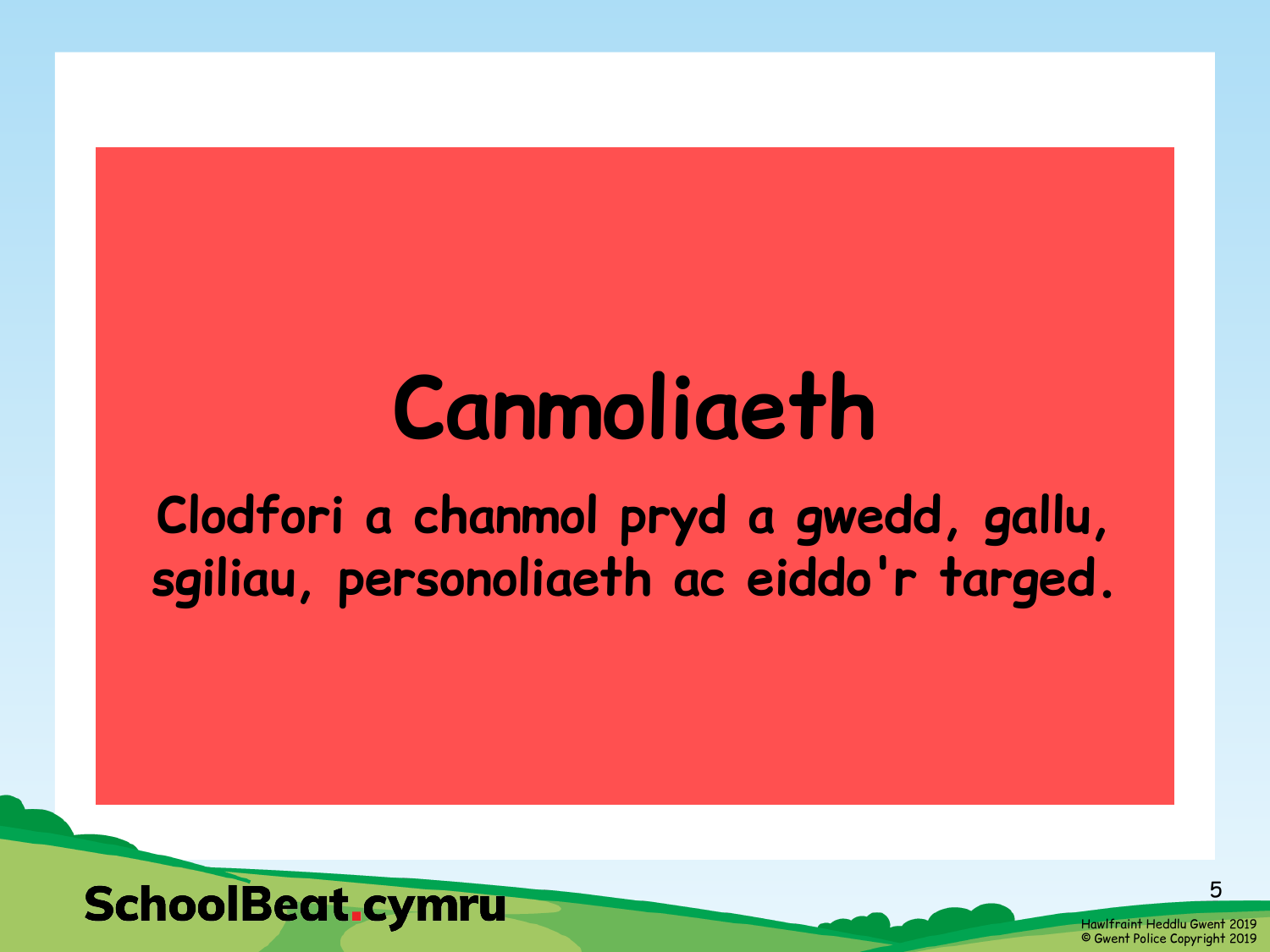

Canmoliaeth
Clodfori a chanmol pryd a gwedd, gallu, sgiliau, personoliaeth ac eiddo'r targed.
5